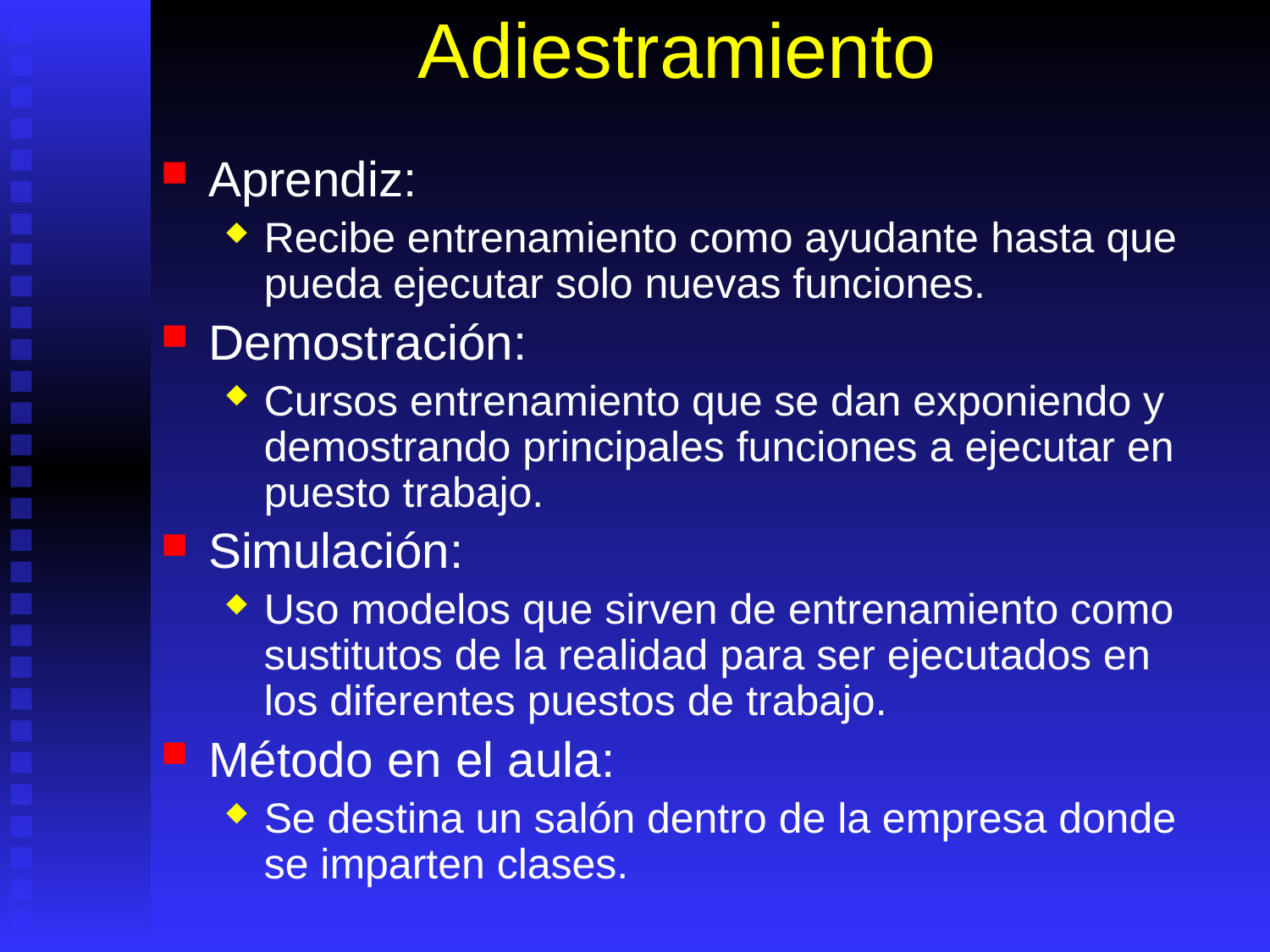

# Adiestramiento
Aprendiz:
Recibe entrenamiento como ayudante hasta que pueda ejecutar solo nuevas funciones.
Demostración:
Cursos entrenamiento que se dan exponiendo y demostrando principales funciones a ejecutar en puesto trabajo.
Simulación:
Uso modelos que sirven de entrenamiento como sustitutos de la realidad para ser ejecutados en los diferentes puestos de trabajo.
Método en el aula:
Se destina un salón dentro de la empresa donde se imparten clases.